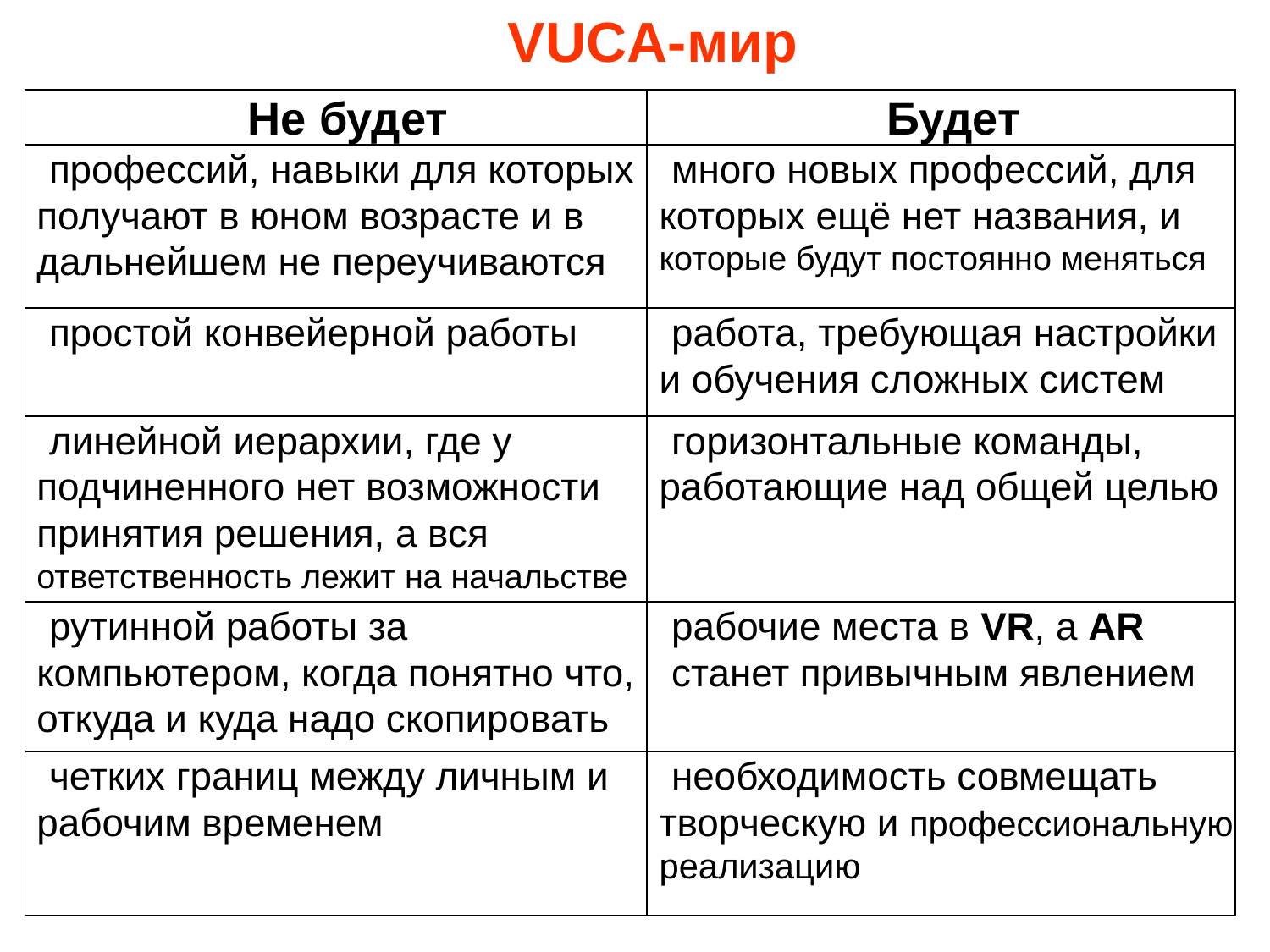

VUCA-мир
| Не будет | Будет |
| --- | --- |
| профессий, навыки для которых получают в юном возрасте и в дальнейшем не переучиваются | много новых профессий, для которых ещё нет названия, и которые будут постоянно меняться |
| простой конвейерной работы | работа, требующая настройки и обучения сложных систем |
| линейной иерархии, где у подчиненного нет возможности принятия решения, а вся ответственность лежит на начальстве | горизонтальные команды, работающие над общей целью |
| рутинной работы за компьютером, когда понятно что, откуда и куда надо скопировать | рабочие места в VR, а AR станет привычным явлением |
| четких границ между личным и рабочим временем | необходимость совмещать творческую и профессиональную реализацию |